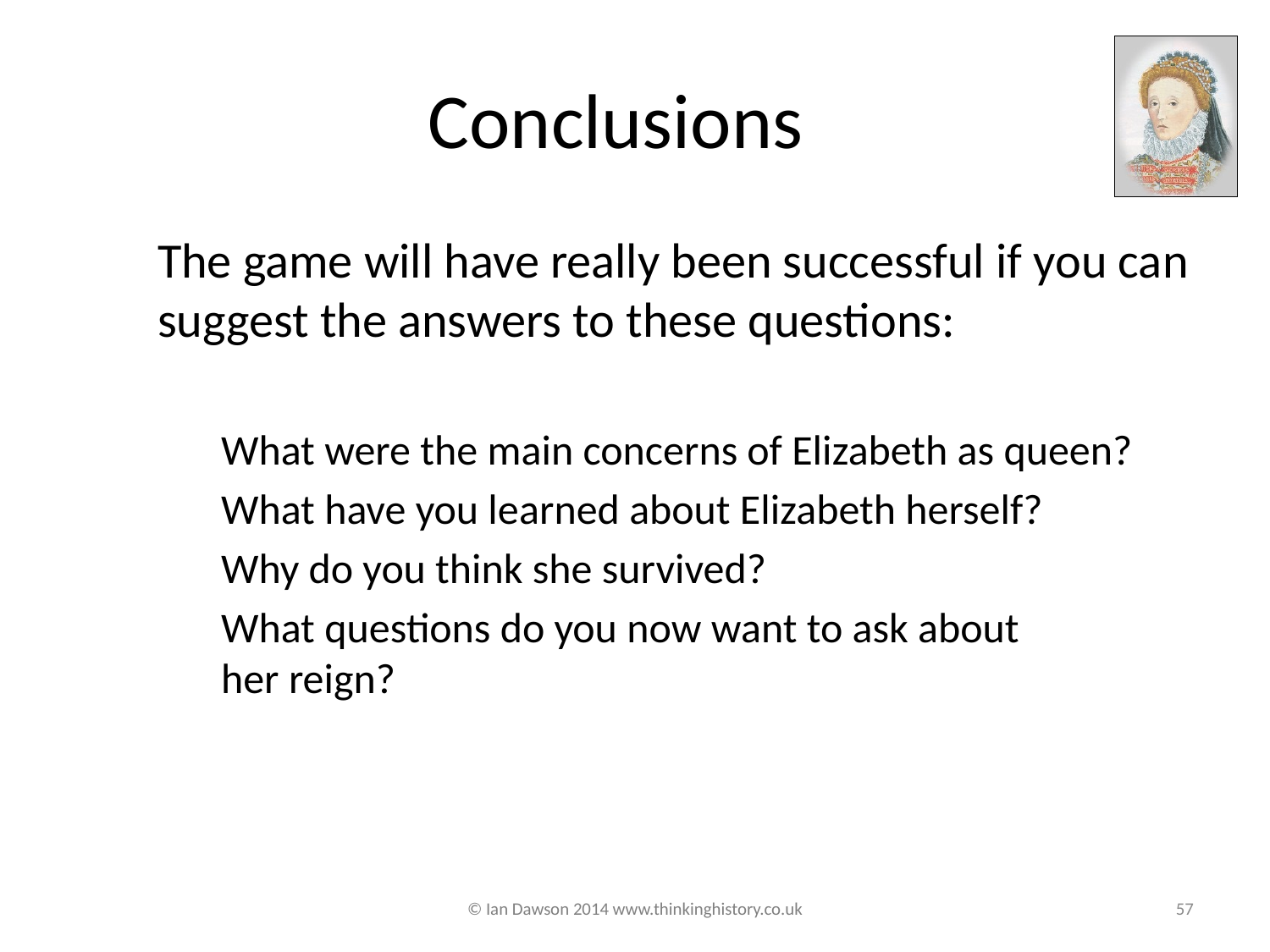

# Conclusions
The game will have really been successful if you can suggest the answers to these questions:

What were the main concerns of Elizabeth as queen?
What have you learned about Elizabeth herself?
Why do you think she survived?
What questions do you now want to ask about her reign?
© Ian Dawson 2014 www.thinkinghistory.co.uk
57